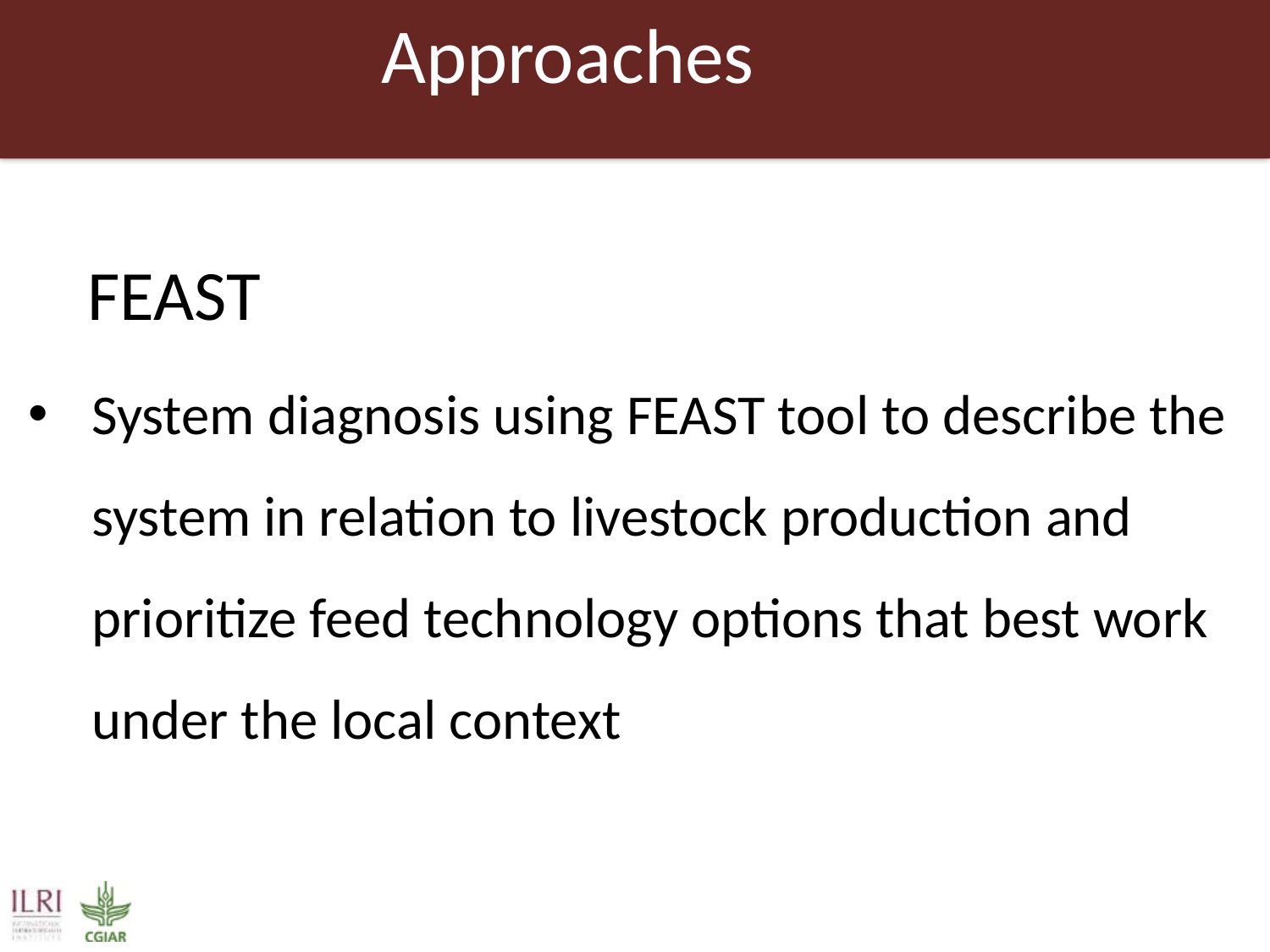

Approaches
FEAST
System diagnosis using FEAST tool to describe the system in relation to livestock production and prioritize feed technology options that best work under the local context